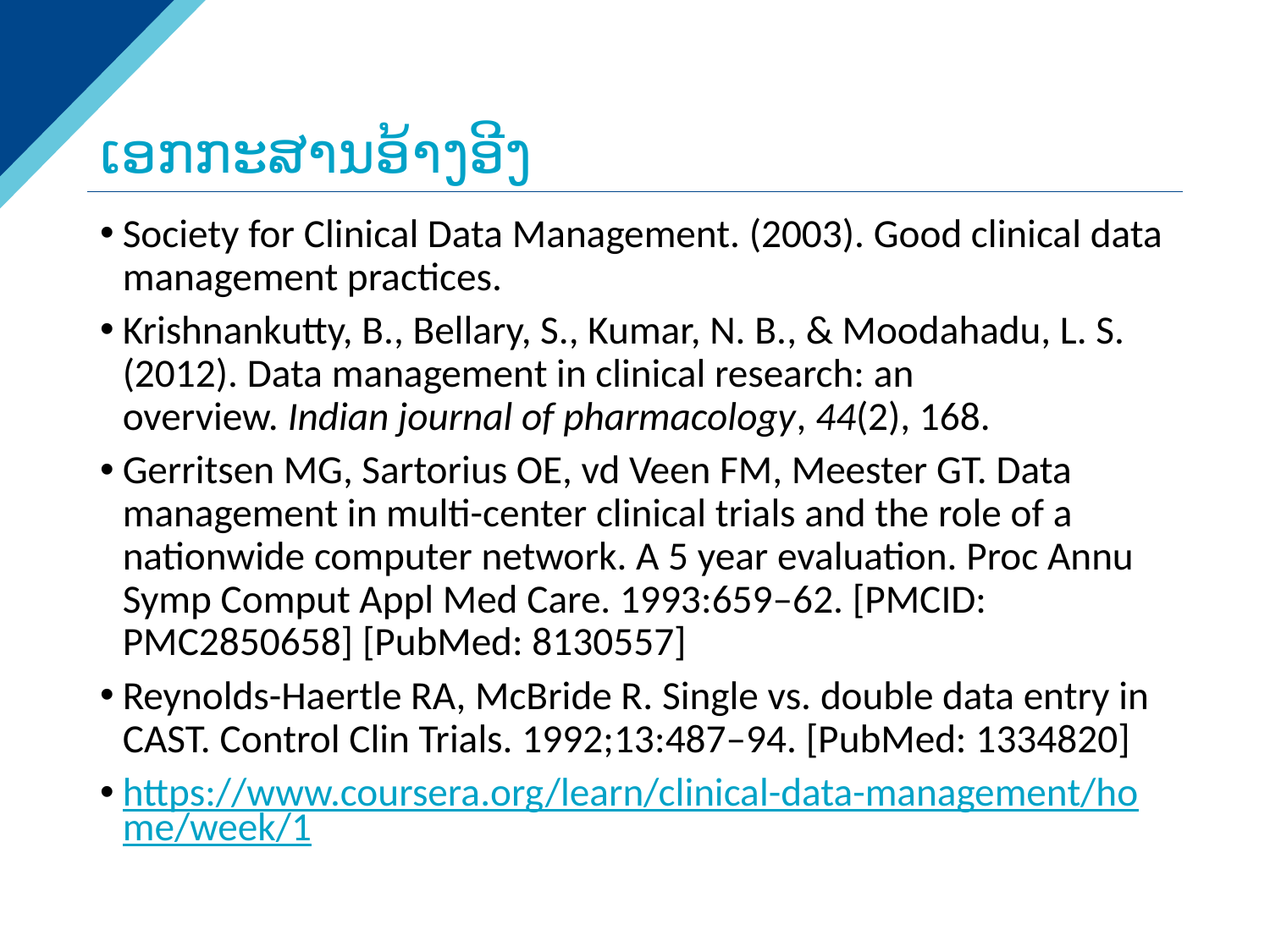

# ເອກກະສານອ້າງອີງ
Society for Clinical Data Management. (2003). Good clinical data management practices.
Krishnankutty, B., Bellary, S., Kumar, N. B., & Moodahadu, L. S. (2012). Data management in clinical research: an overview. Indian journal of pharmacology, 44(2), 168.
Gerritsen MG, Sartorius OE, vd Veen FM, Meester GT. Data management in multi-center clinical trials and the role of a nationwide computer network. A 5 year evaluation. Proc Annu Symp Comput Appl Med Care. 1993:659–62. [PMCID: PMC2850658] [PubMed: 8130557]
Reynolds-Haertle RA, McBride R. Single vs. double data entry in CAST. Control Clin Trials. 1992;13:487–94. [PubMed: 1334820]
https://www.coursera.org/learn/clinical-data-management/home/week/1